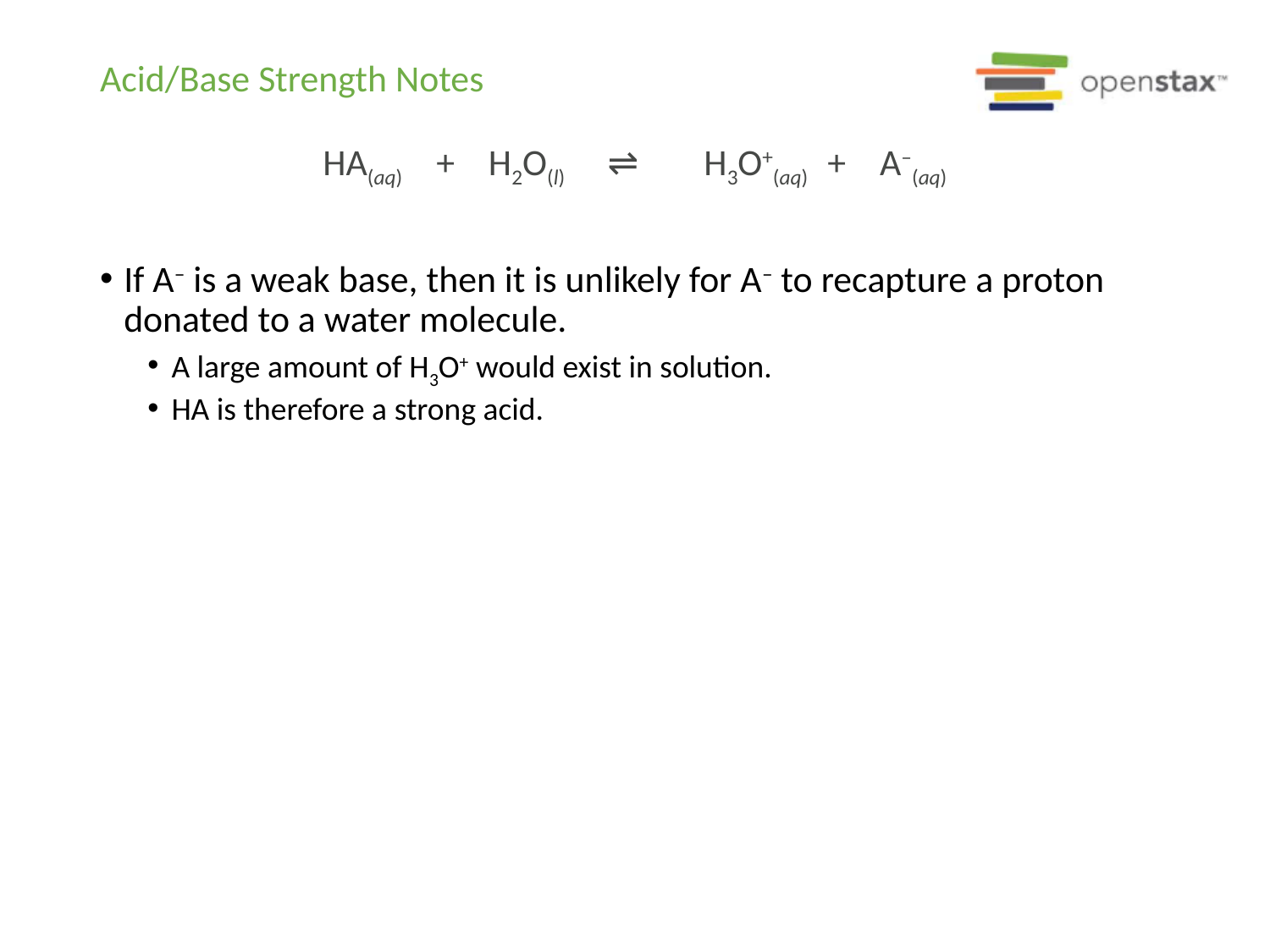

# Acid/Base Strength Notes
HA(aq)    +    H2O(l)     ⇌ 	H3O+(aq)    +    A–(aq)

If A– is a weak base, then it is unlikely for A– to recapture a proton donated to a water molecule.
A large amount of H3O+ would exist in solution.
HA is therefore a strong acid.